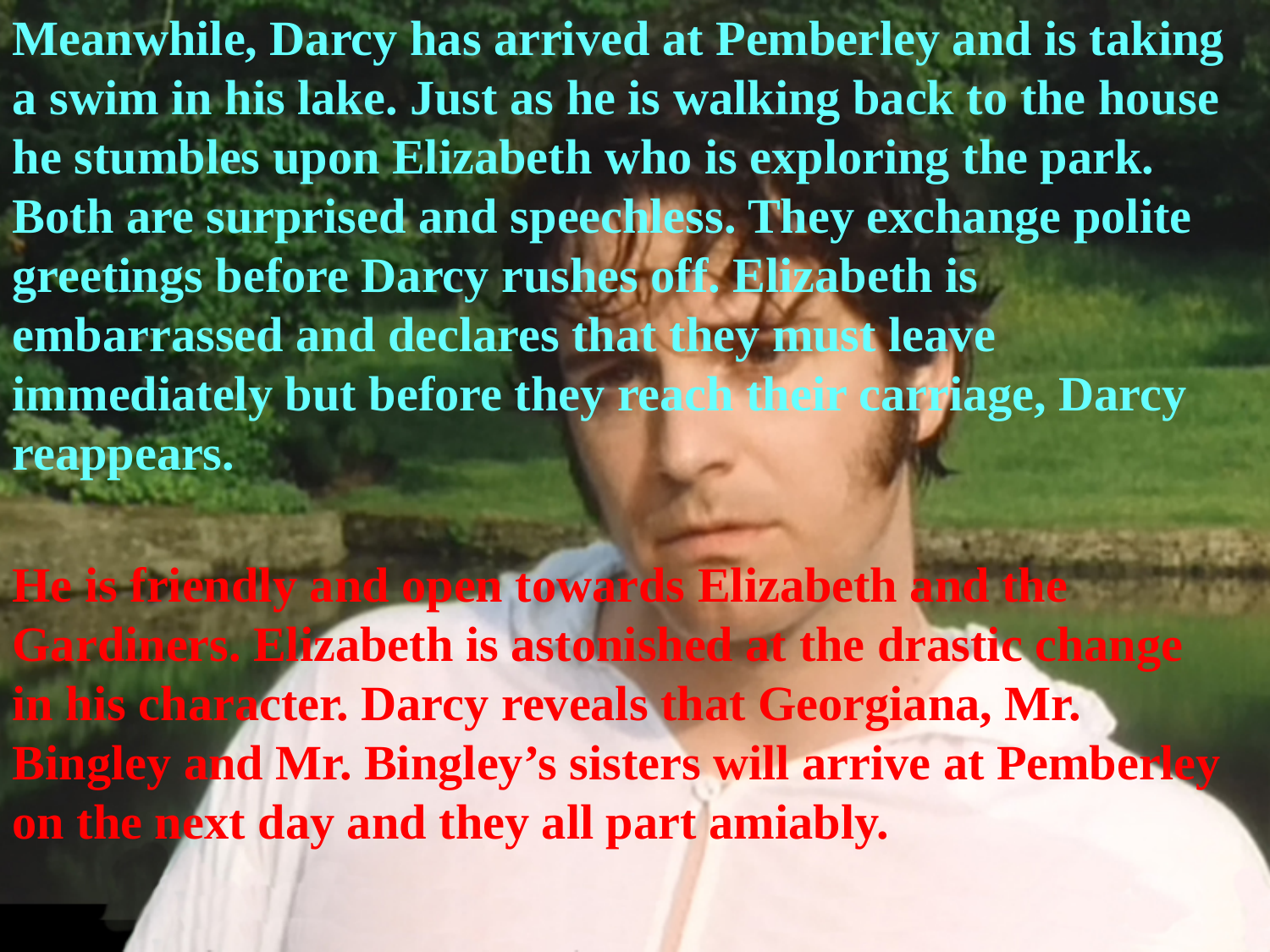

Meanwhile, Darcy has arrived at Pemberley and is taking a swim in his lake. Just as he is walking back to the house he stumbles upon Elizabeth who is exploring the park. Both are surprised and speechless. They exchange polite greetings before Darcy rushes off. Elizabeth is embarrassed and declares that they must leave immediately but before they reach their carriage, Darcy reappears.
He is friendly and open towards Elizabeth and the Gardiners. Elizabeth is astonished at the drastic change in his character. Darcy reveals that Georgiana, Mr. Bingley and Mr. Bingley’s sisters will arrive at Pemberley on the next day and they all part amiably.